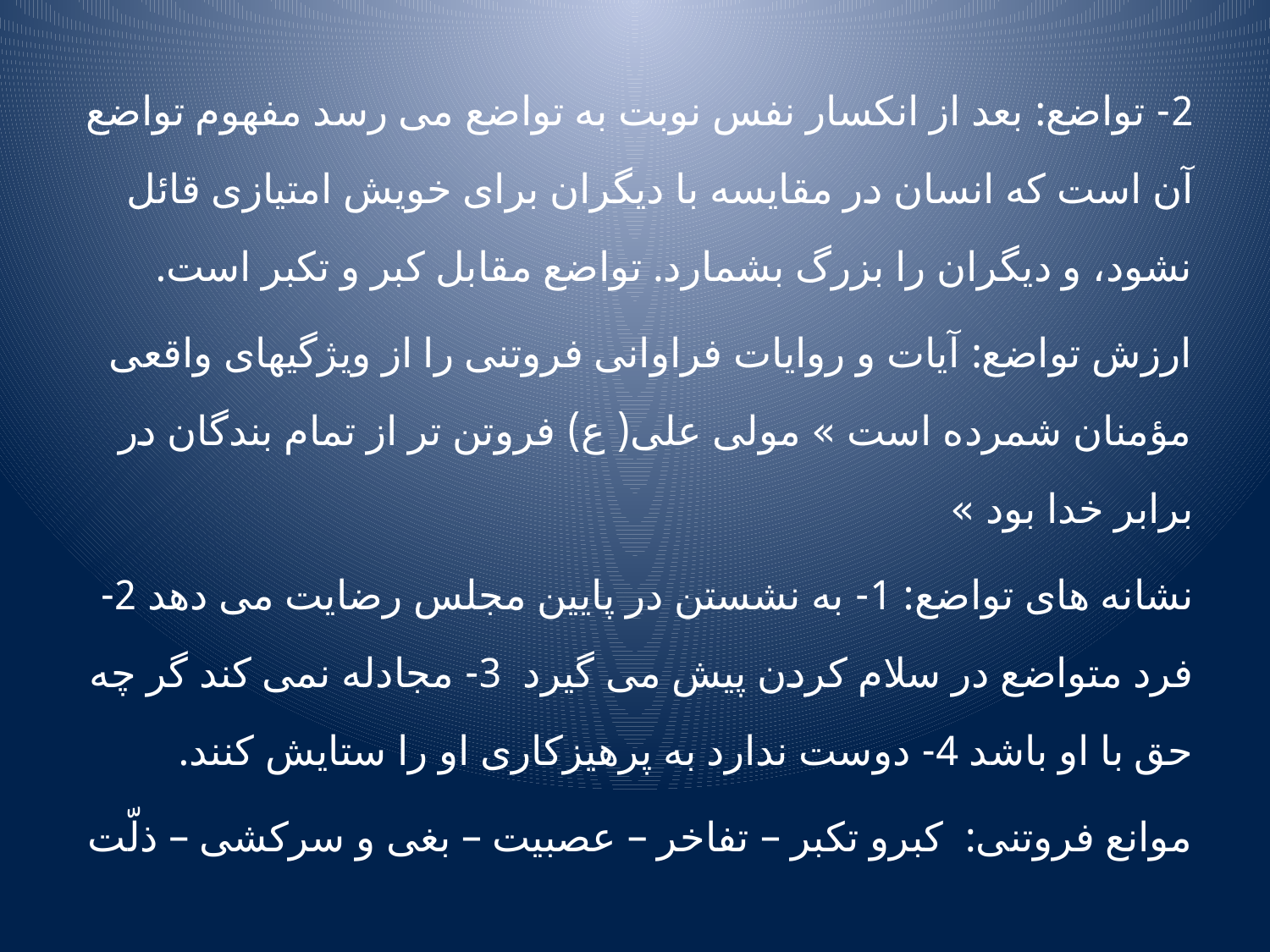

2- تواضع: بعد از انکسار نفس نوبت به تواضع می رسد مفهوم تواضع آن است که انسان در مقایسه با دیگران برای خویش امتیازی قائل نشود، و دیگران را بزرگ بشمارد. تواضع مقابل کبر و تکبر است.
ارزش تواضع: آیات و روایات فراوانی فروتنی را از ویژگیهای واقعی مؤمنان شمرده است » مولی علی( ع) فروتن تر از تمام بندگان در برابر خدا بود »
نشانه های تواضع: 1- به نشستن در پایین مجلس رضایت می دهد 2- فرد متواضع در سلام کردن پیش می گیرد  3- مجادله نمی کند گر چه حق با او باشد 4- دوست ندارد به پرهیزکاری او را ستایش کنند.
موانع فروتنی:  کبرو تکبر – تفاخر – عصبیت – بغی و سرکشی – ذلّت